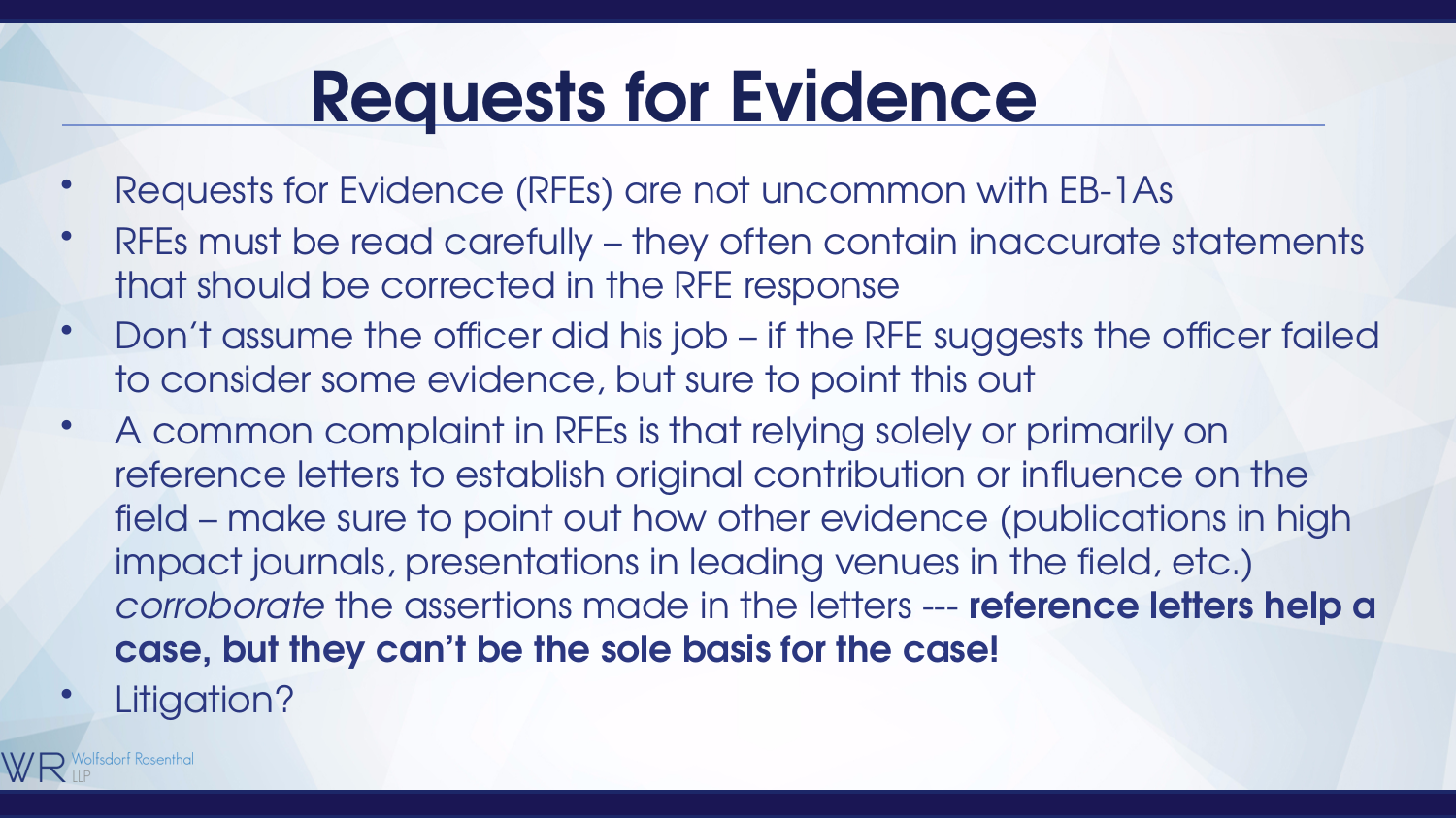

# Requests for Evidence
Requests for Evidence (RFEs) are not uncommon with EB-1As
RFEs must be read carefully – they often contain inaccurate statements that should be corrected in the RFE response
Don’t assume the officer did his job – if the RFE suggests the officer failed to consider some evidence, but sure to point this out
A common complaint in RFEs is that relying solely or primarily on reference letters to establish original contribution or influence on the field – make sure to point out how other evidence (publications in high impact journals, presentations in leading venues in the field, etc.) corroborate the assertions made in the letters --- reference letters help a case, but they can’t be the sole basis for the case!
Litigation?